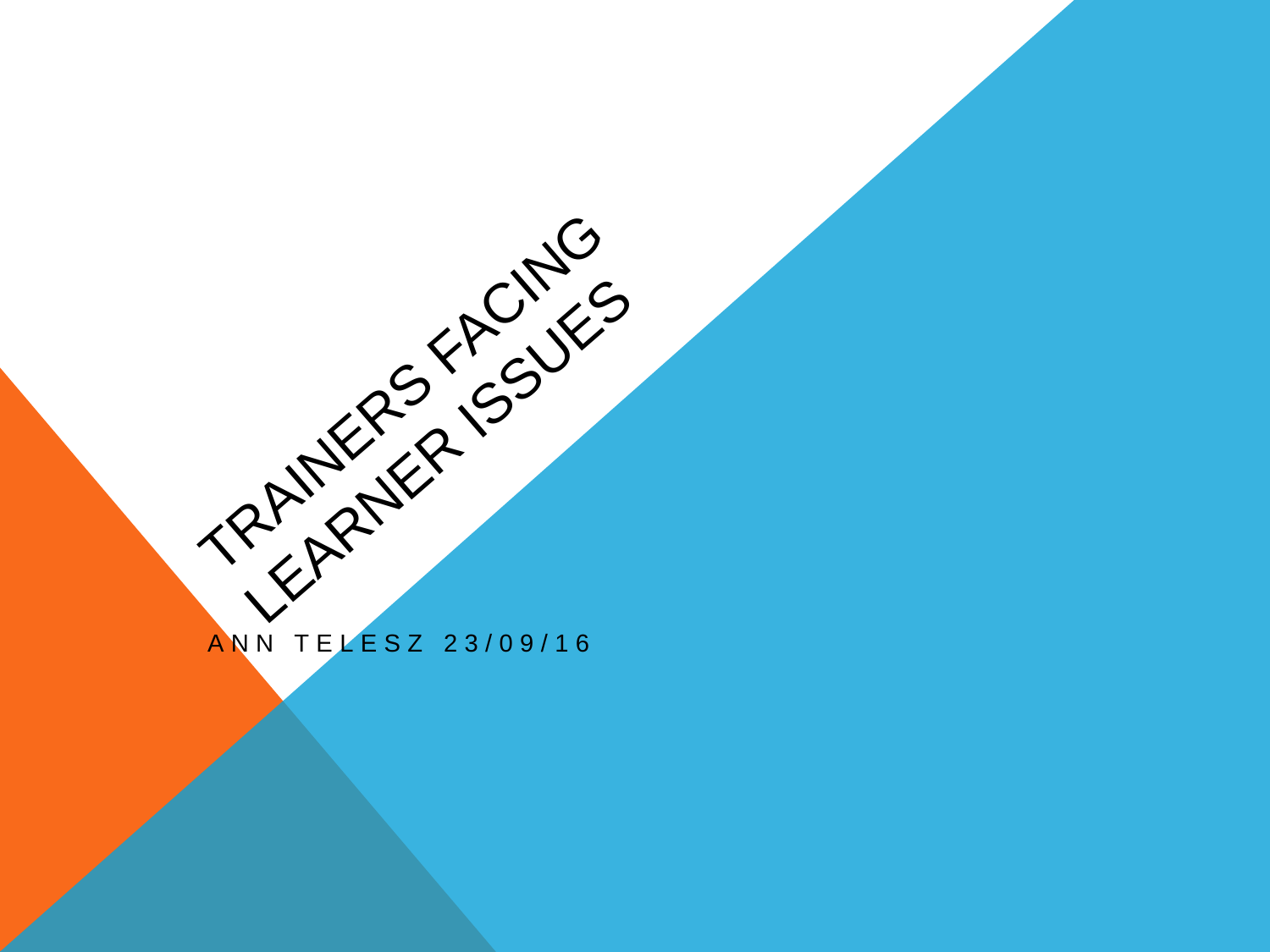

# Trainers facing learner issues
Ann Telesz 23/09/16